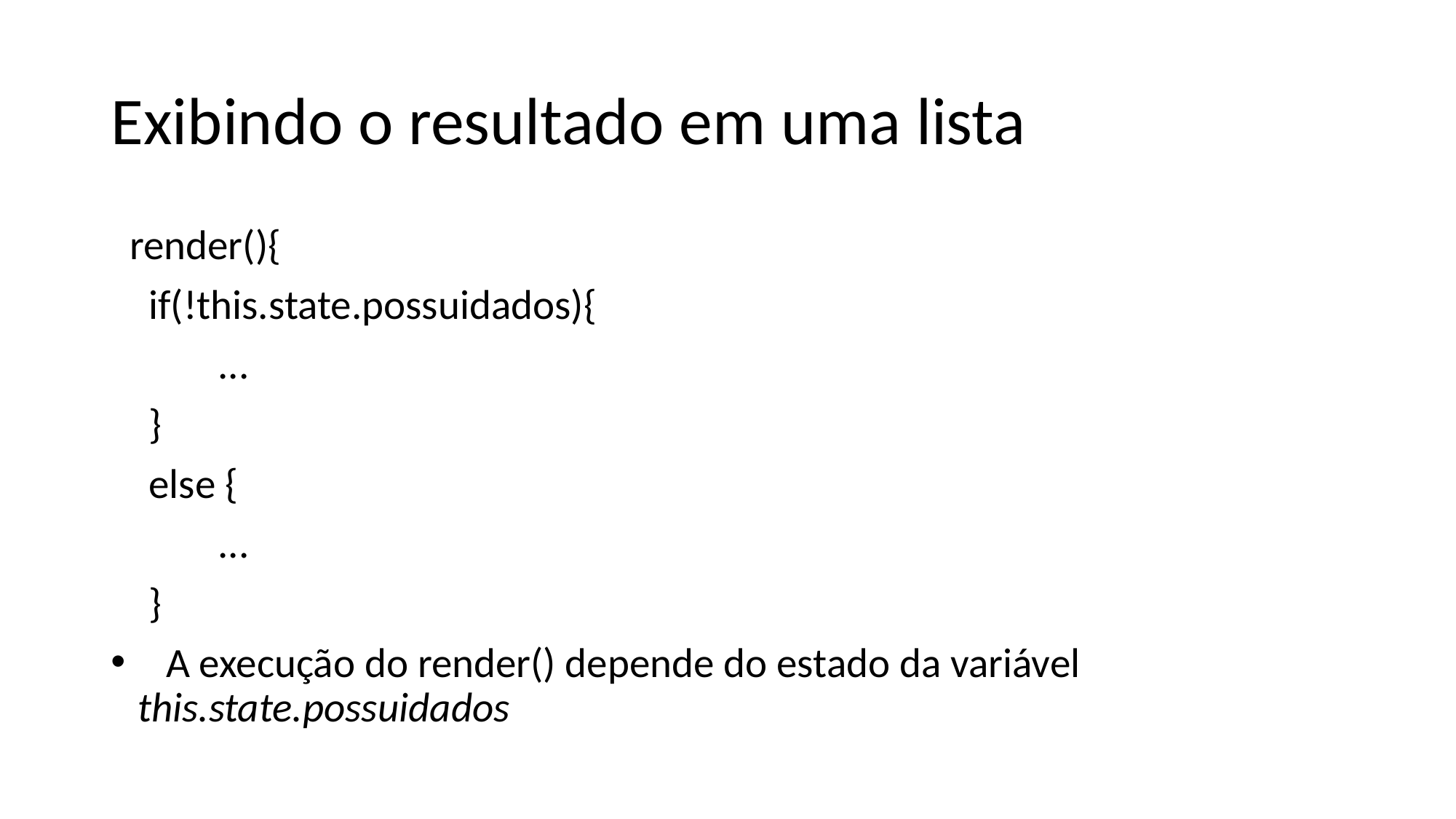

# Exibindo o resultado em uma lista
  render(){
    if(!this.state.possuidados){
	...
    }
    else {
	...
    }
   A execução do render() depende do estado da variável this.state.possuidados